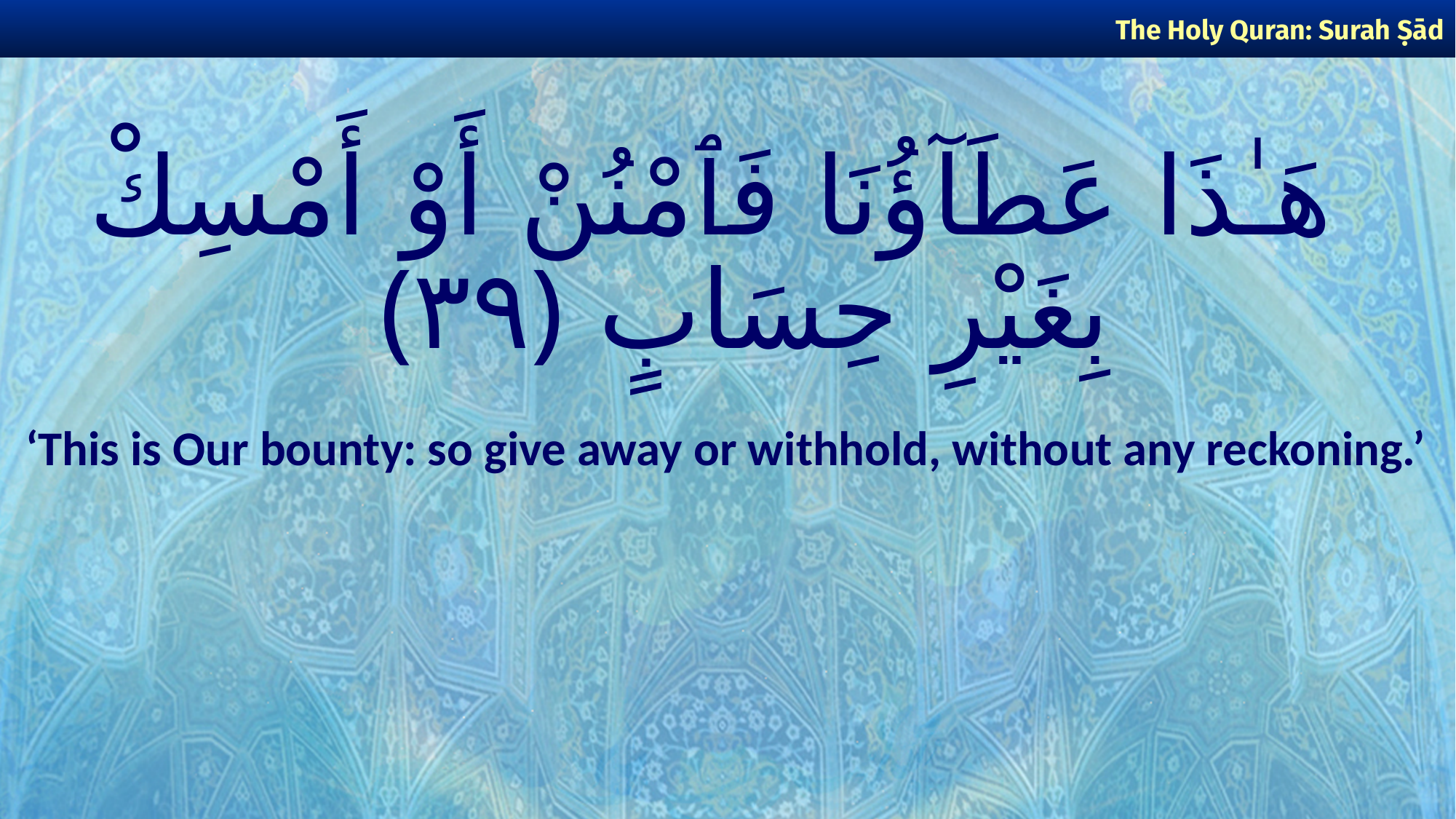

The Holy Quran: Surah Ṣād
# هَـٰذَا عَطَآؤُنَا فَٱمْنُنْ أَوْ أَمْسِكْ بِغَيْرِ حِسَابٍ ﴿٣٩﴾
‘This is Our bounty: so give away or withhold, without any reckoning.’